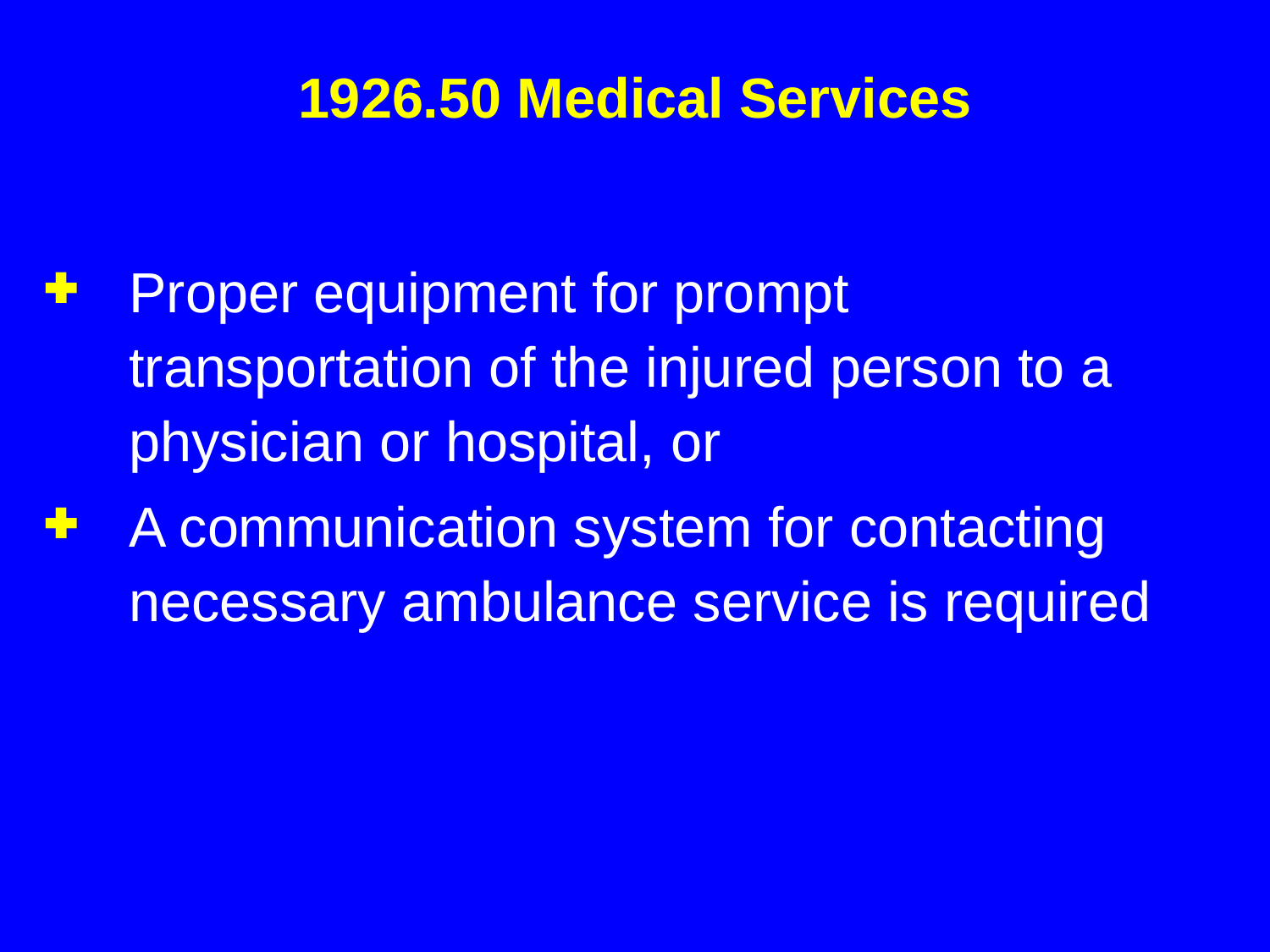

# 1926.50 Medical Services
Proper equipment for prompt transportation of the injured person to a physician or hospital, or
A communication system for contacting necessary ambulance service is required